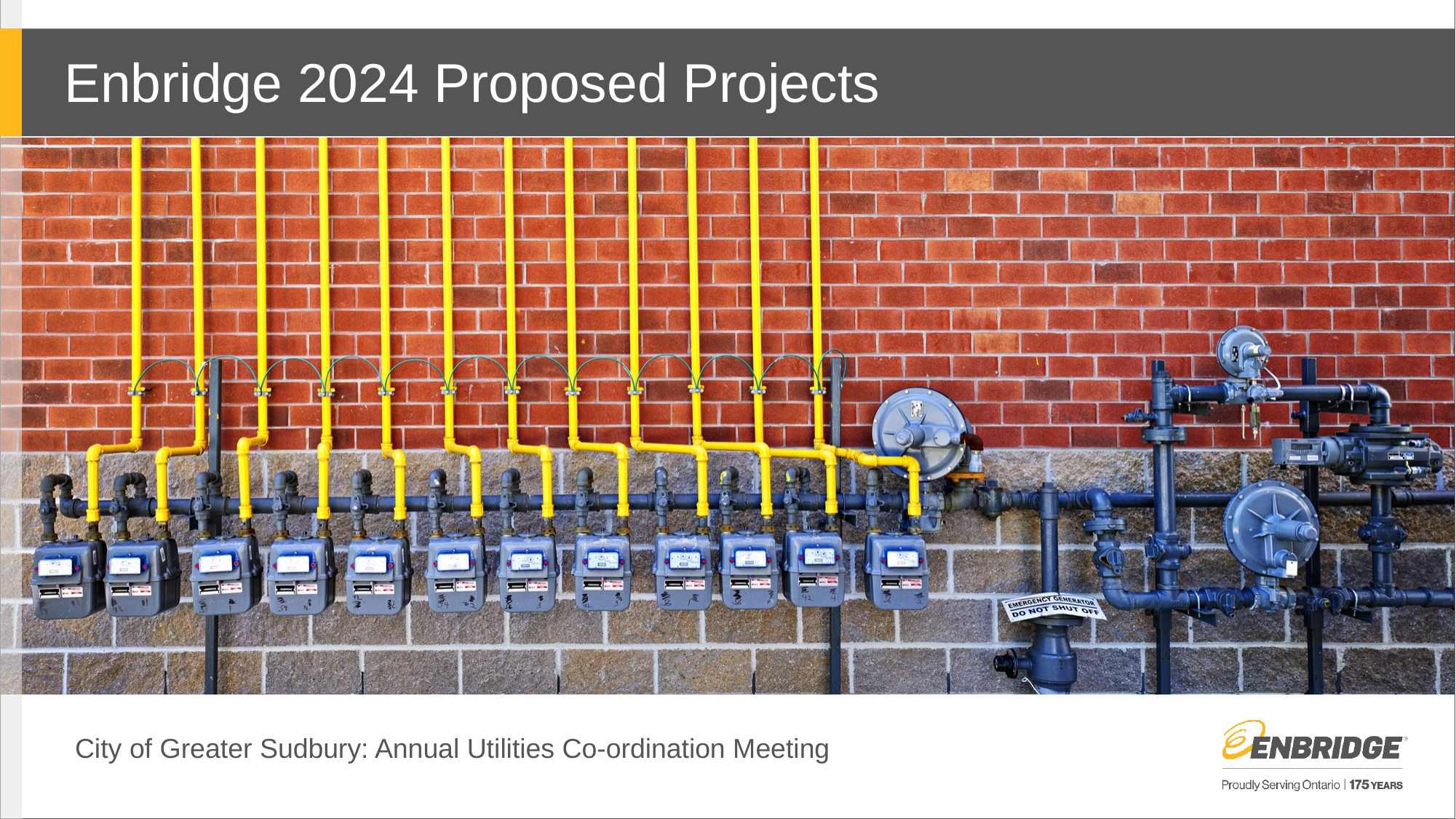

# Enbridge 2024 Proposed Projects
City of Greater Sudbury: Annual Utilities Co-ordination Meeting